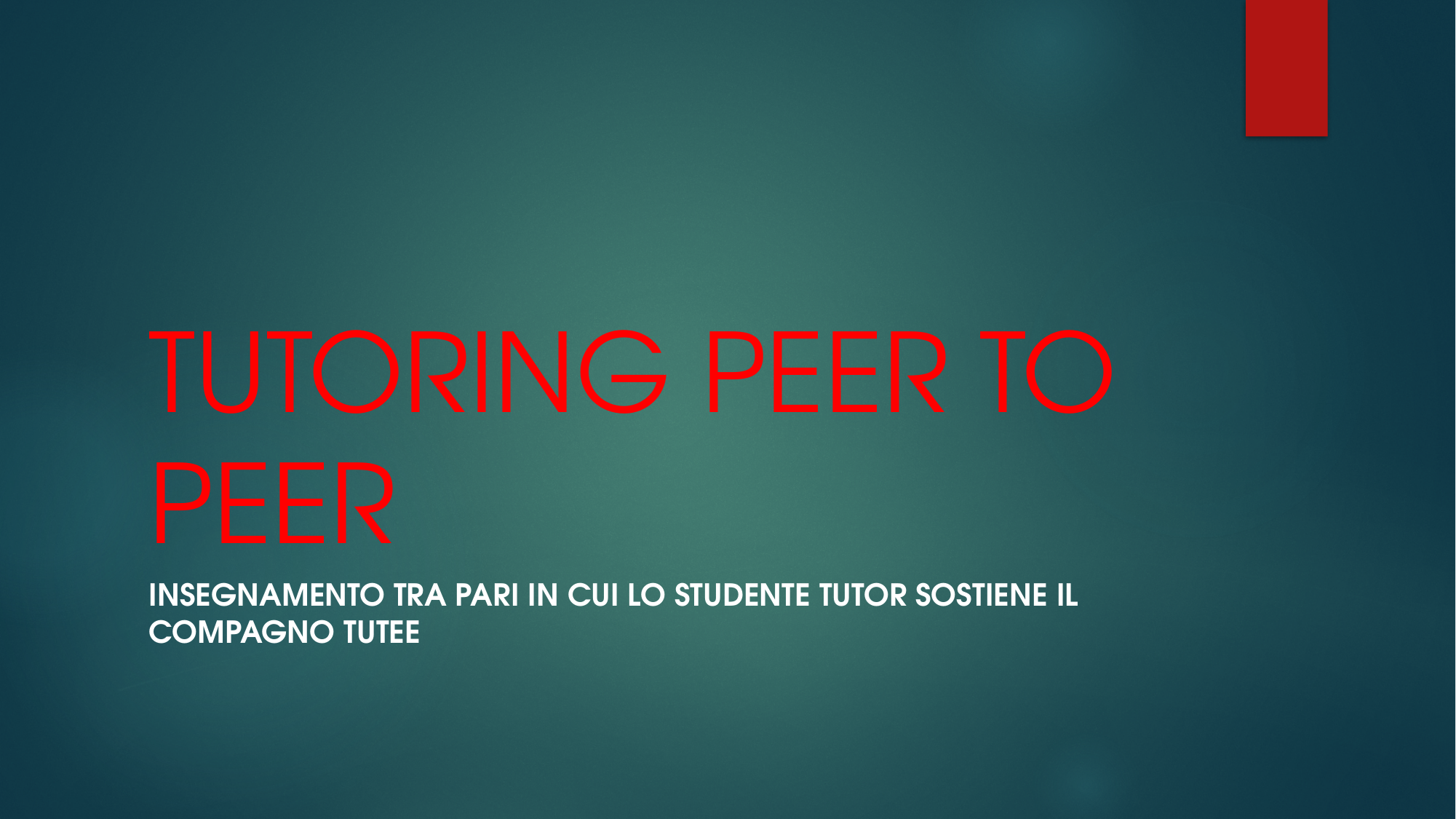

# TUTORING PEER TO PEER
INSEGNAMENTO TRA PARI IN CUI LO STUDENTE TUTOR SOSTIENE IL Compagno tutee